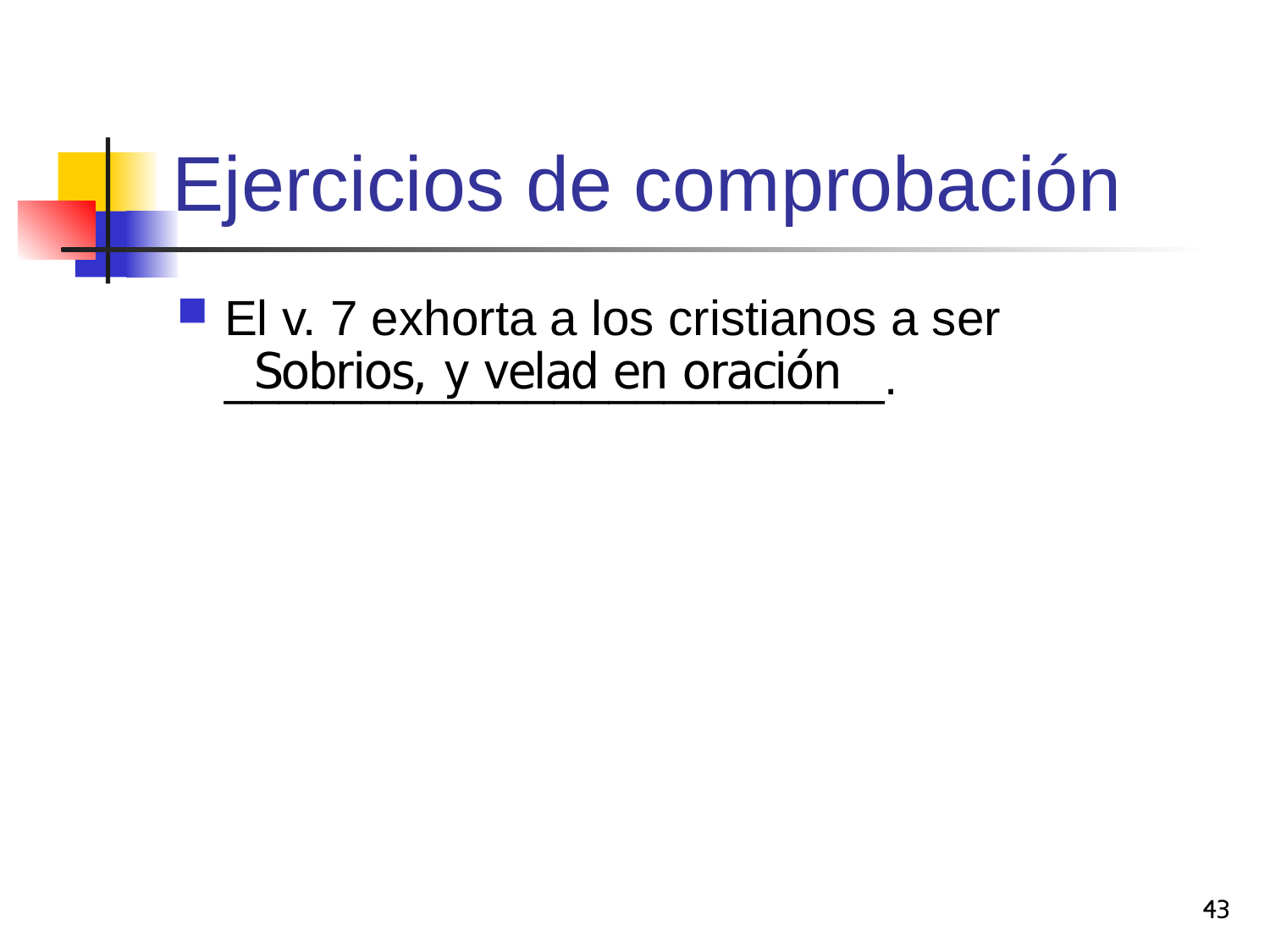

# Ejercicios de comprobación
El v. 7 exhorta a los cristianos a ser ________________________.
Sobrios, y velad en oración
43